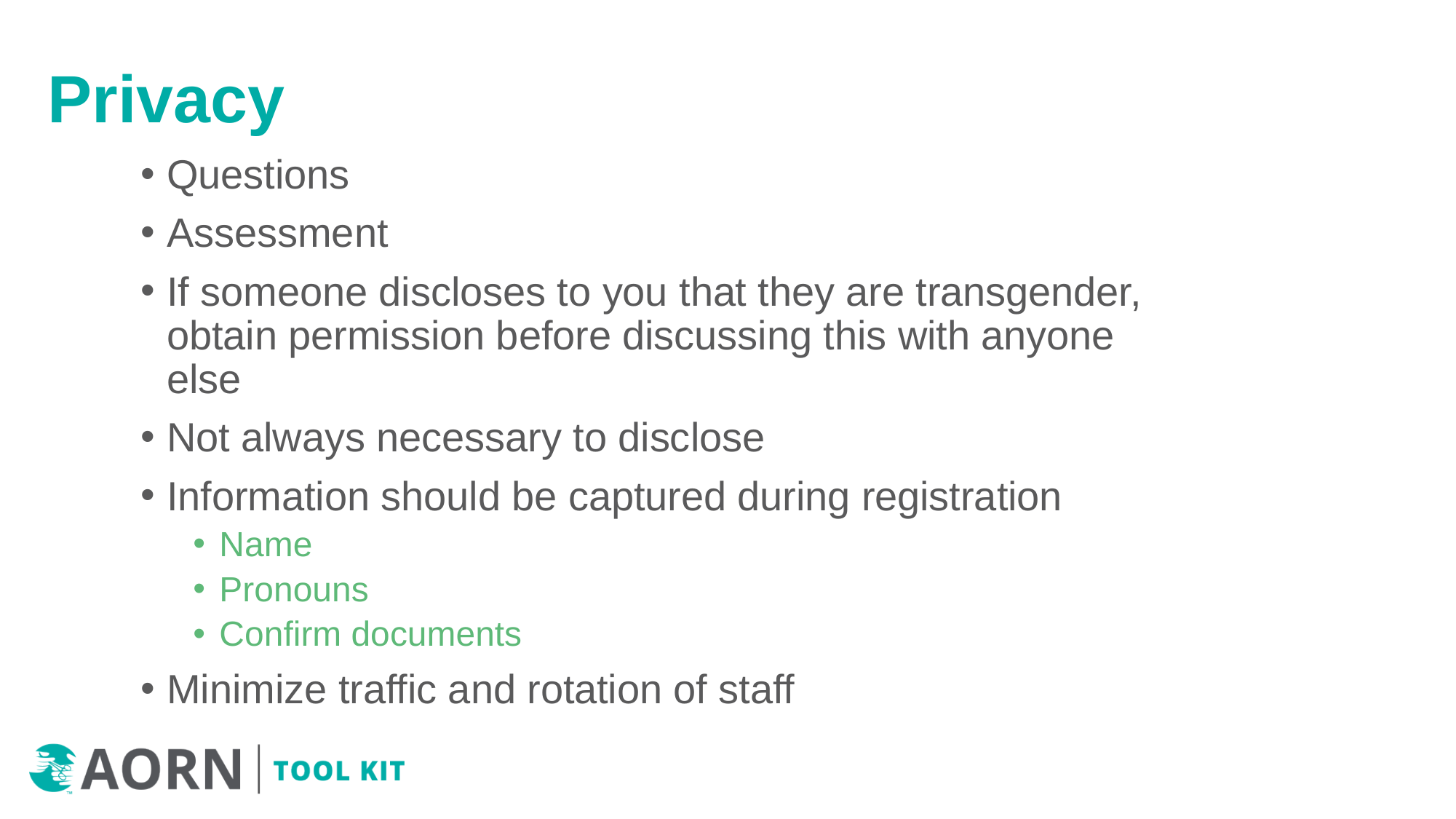

# Privacy
Questions
Assessment
If someone discloses to you that they are transgender, obtain permission before discussing this with anyone else
Not always necessary to disclose
Information should be captured during registration
Name
Pronouns
Confirm documents
Minimize traffic and rotation of staff